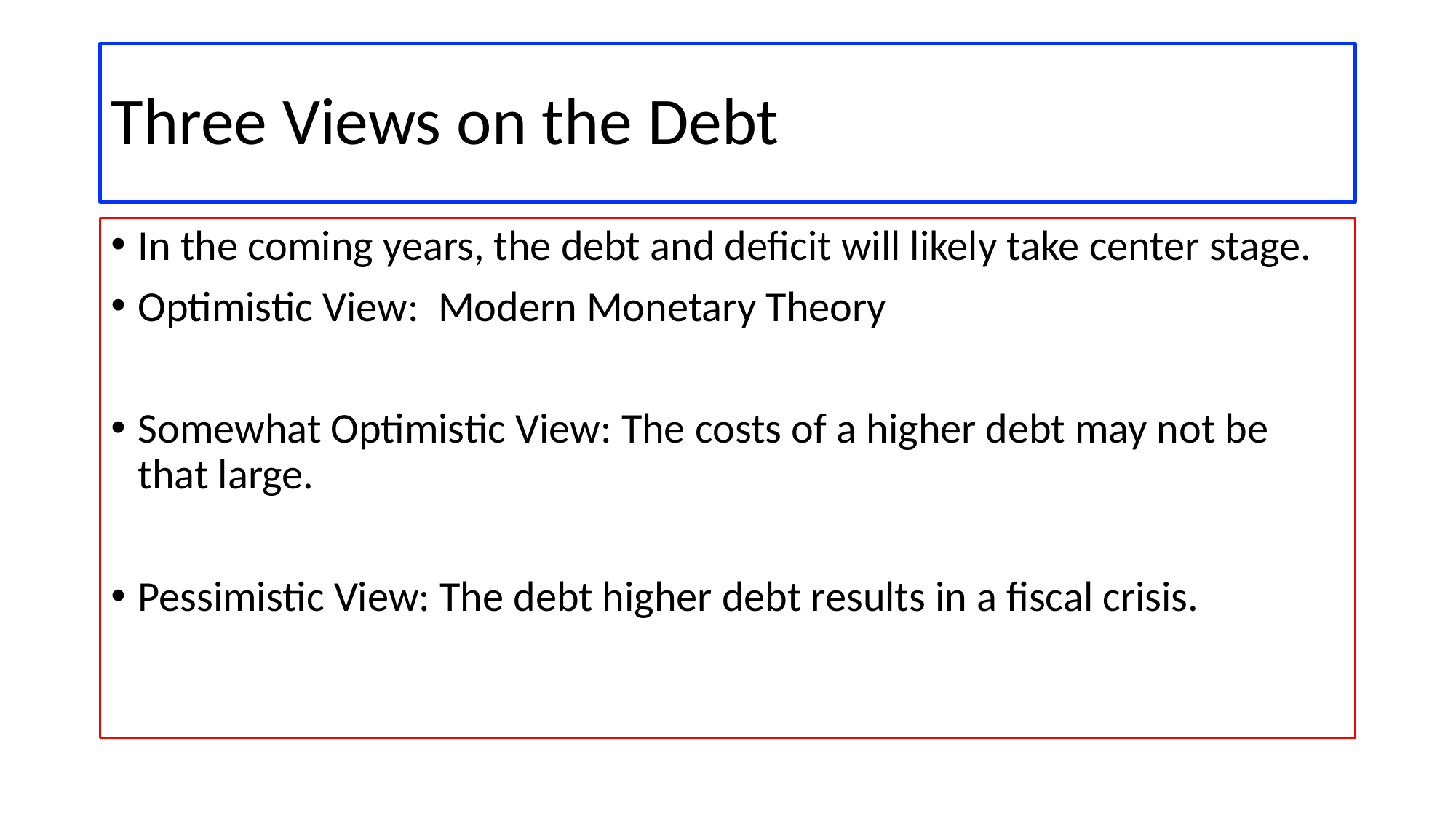

# Three Views on the Debt
In the coming years, the debt and deficit will likely take center stage.
Optimistic View:  Modern Monetary Theory

Somewhat Optimistic View: The costs of a higher debt may not be that large.

Pessimistic View: The debt higher debt results in a fiscal crisis.